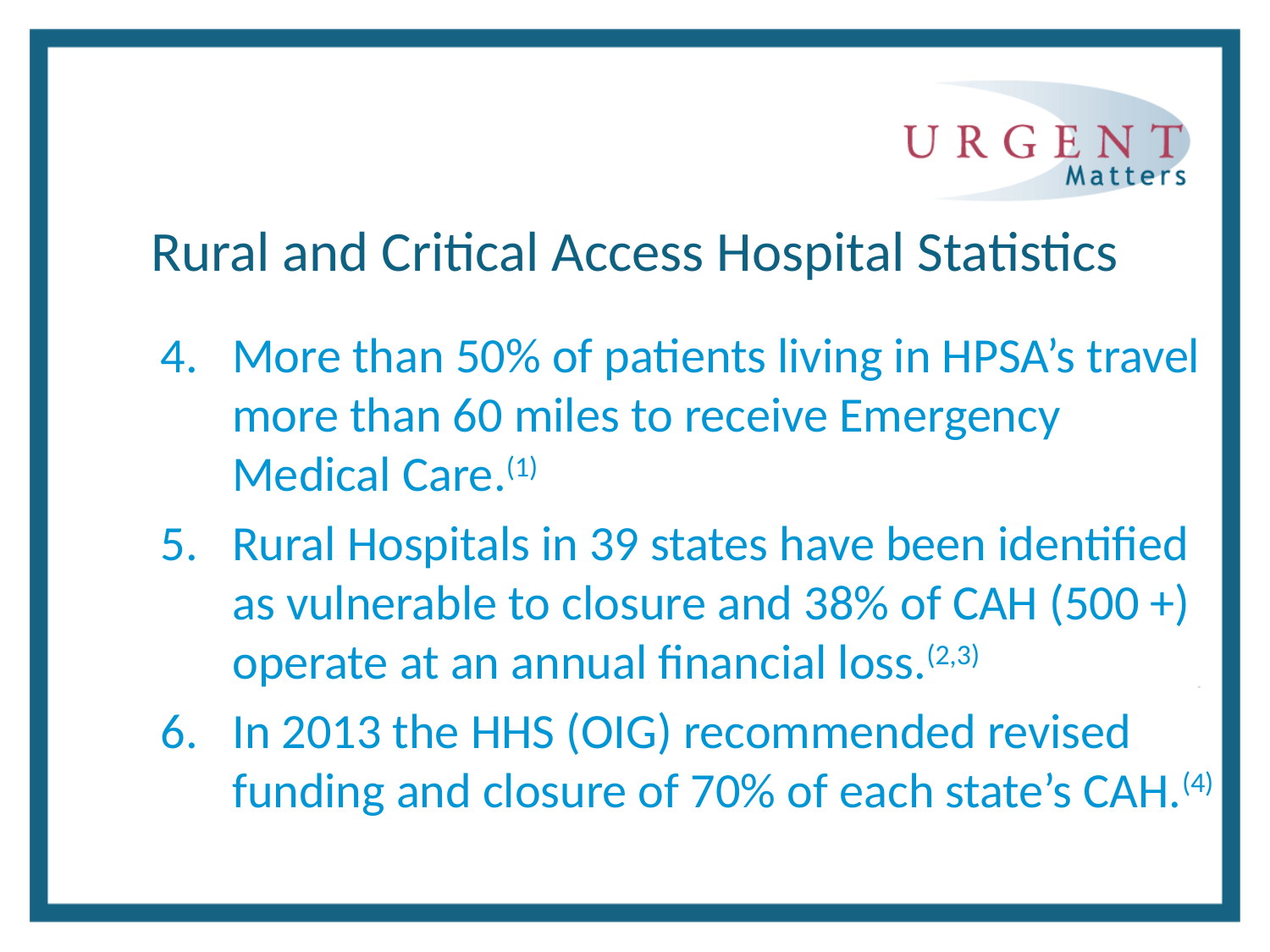

# Rural and Critical Access Hospital Statistics
More than 50% of patients living in HPSA’s travel more than 60 miles to receive Emergency Medical Care.(1)
Rural Hospitals in 39 states have been identified as vulnerable to closure and 38% of CAH (500 +) operate at an annual financial loss.(2,3)
In 2013 the HHS (OIG) recommended revised funding and closure of 70% of each state’s CAH.(4)